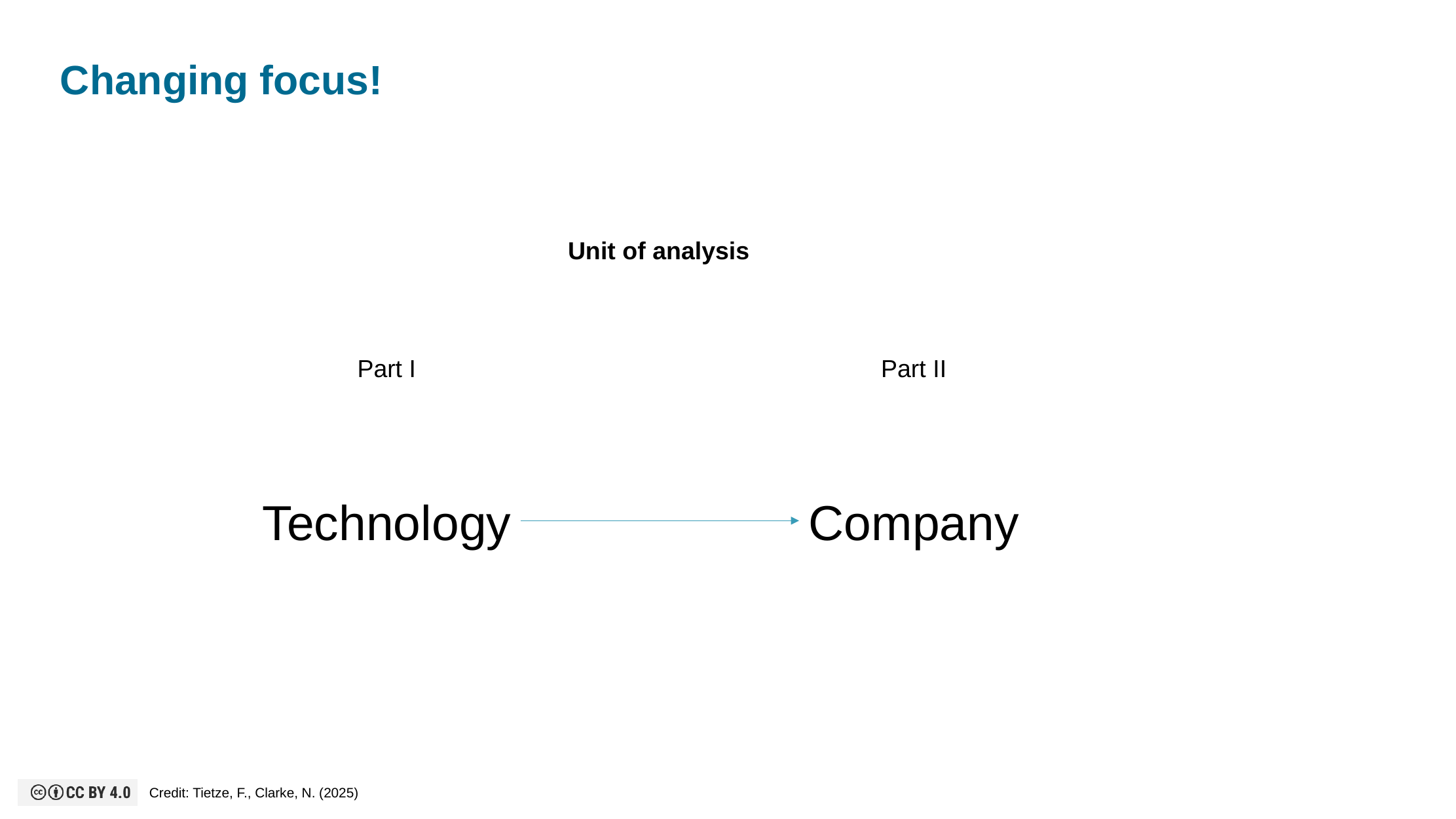

# Changing focus!
Unit of analysis
Part I
Part II
Technology
Company